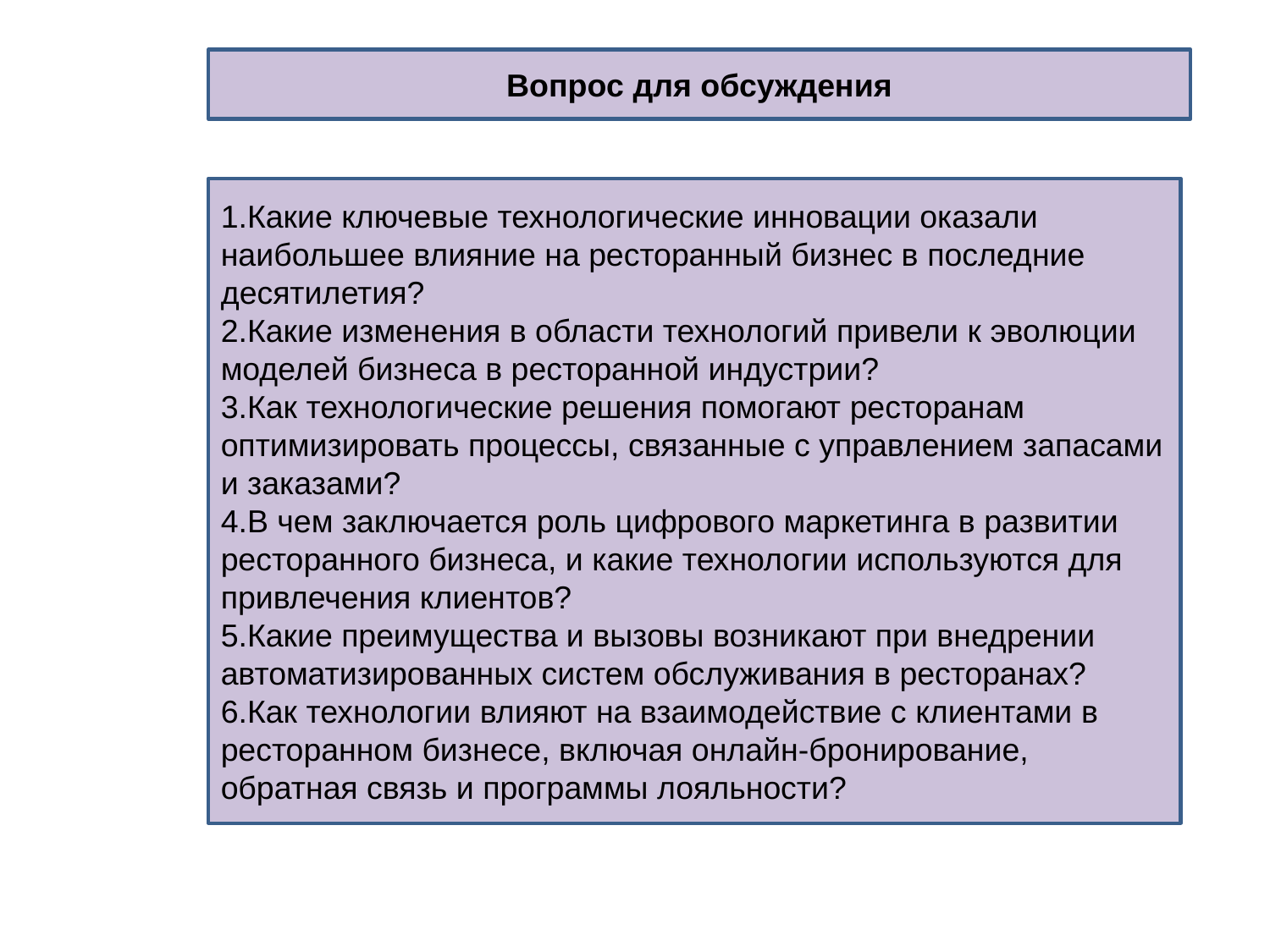

Вопрос для обсуждения
Какие ключевые технологические инновации оказали наибольшее влияние на ресторанный бизнес в последние десятилетия?
Какие изменения в области технологий привели к эволюции моделей бизнеса в ресторанной индустрии?
Как технологические решения помогают ресторанам оптимизировать процессы, связанные с управлением запасами и заказами?
В чем заключается роль цифрового маркетинга в развитии ресторанного бизнеса, и какие технологии используются для привлечения клиентов?
Какие преимущества и вызовы возникают при внедрении автоматизированных систем обслуживания в ресторанах?
Как технологии влияют на взаимодействие с клиентами в ресторанном бизнесе, включая онлайн-бронирование, обратная связь и программы лояльности?